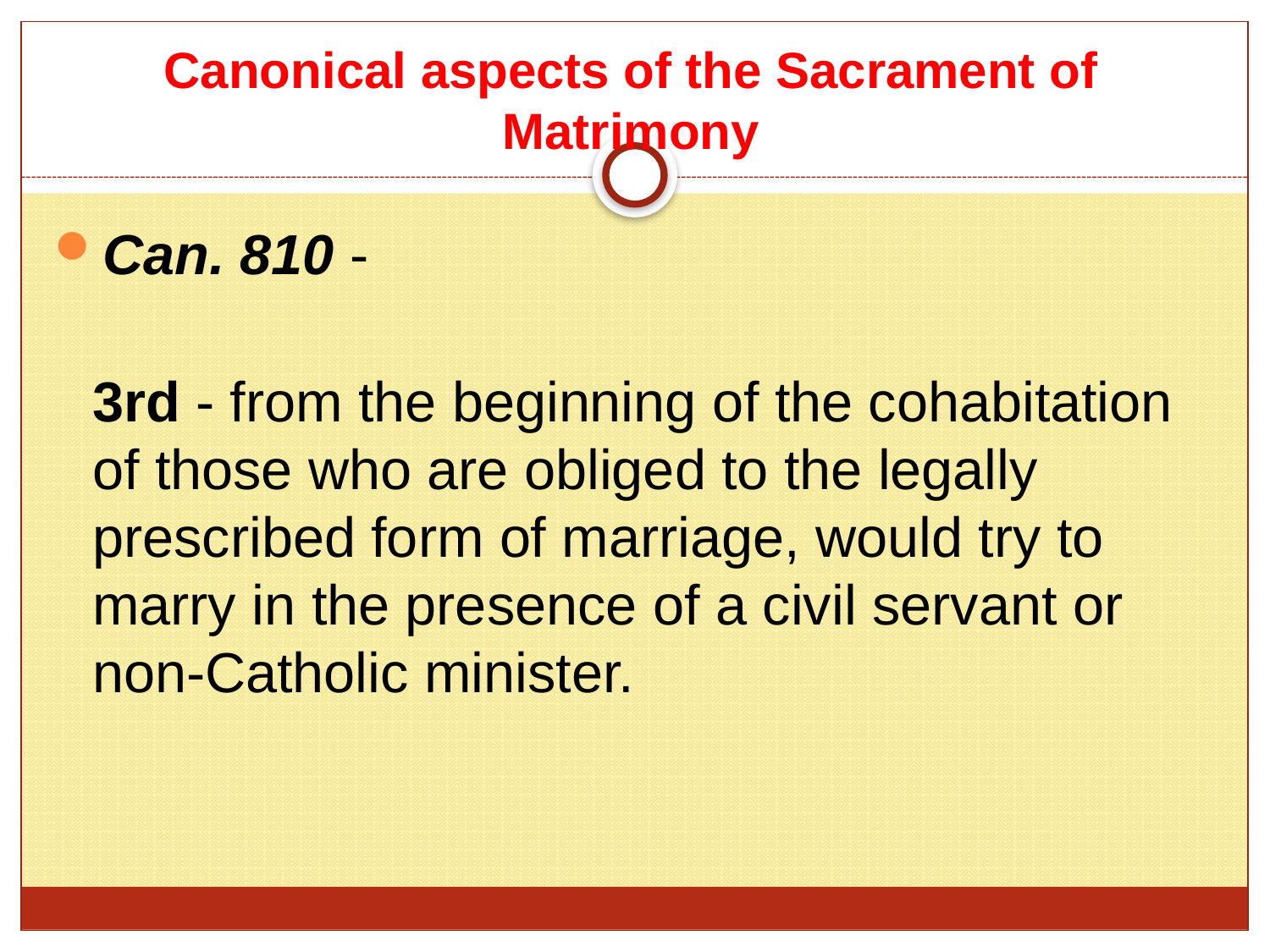

# Canonical aspects of the Sacrament of Matrimony
Can. 810 -
3rd - from the beginning of the cohabitation of those who are obliged to the legally prescribed form of marriage, would try to marry in the presence of a civil servant or non-Catholic minister.